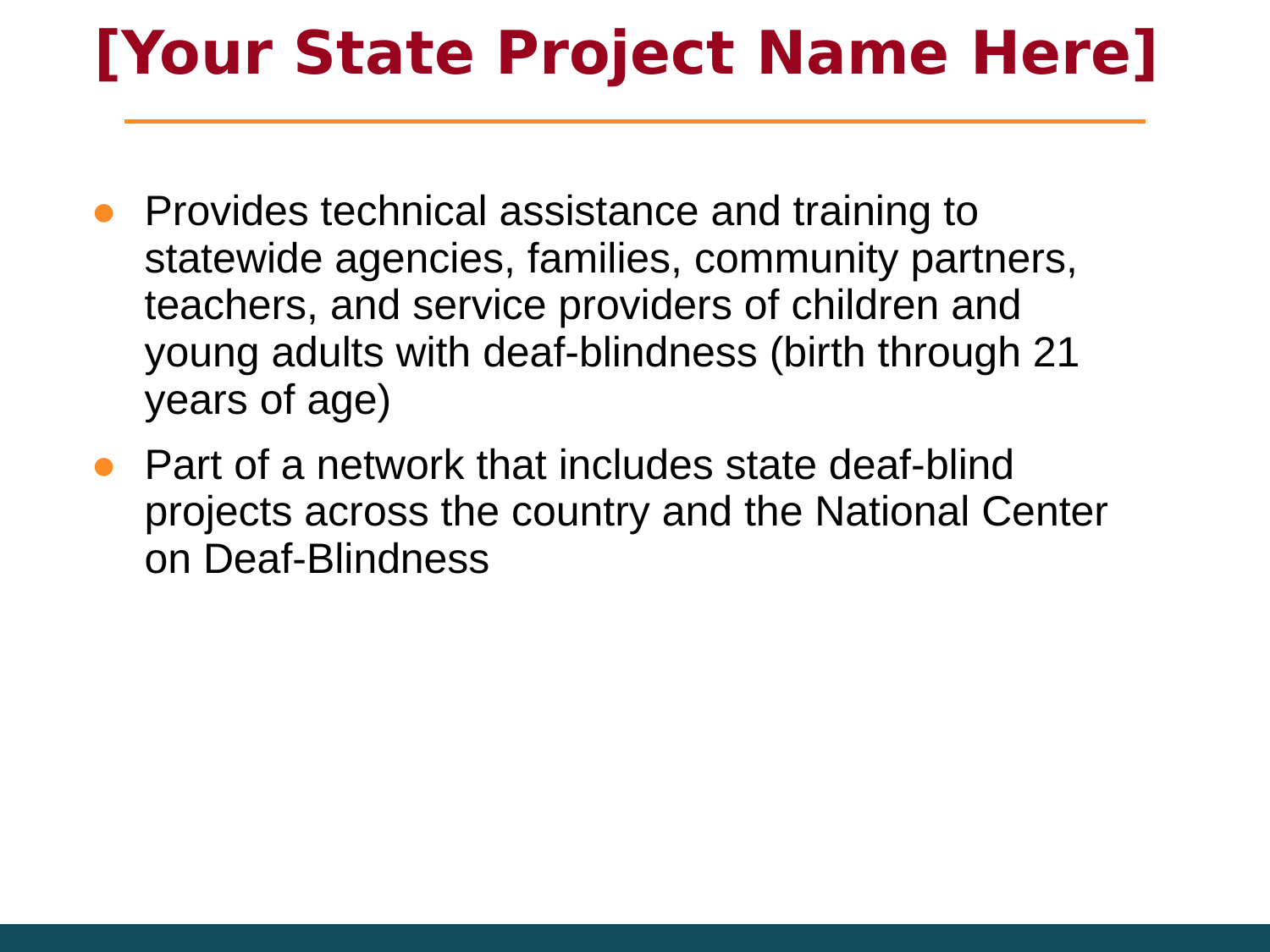

# [Your State Project Name Here]
Provides technical assistance and training to statewide agencies, families, community partners, teachers, and service providers of children and young adults with deaf-blindness (birth through 21 years of age)
Part of a network that includes state deaf-blind projects across the country and the National Center on Deaf-Blindness